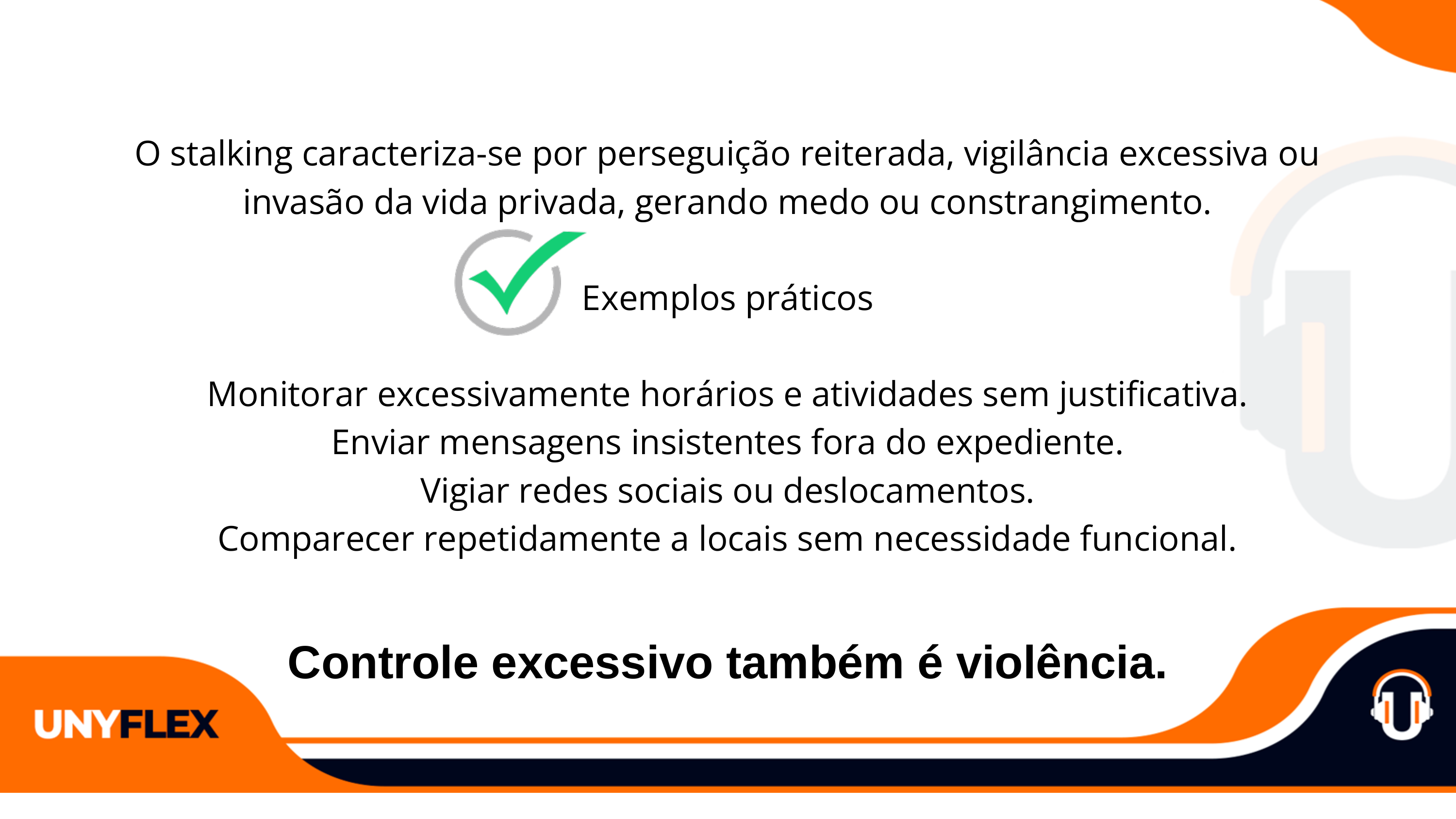

O stalking caracteriza-se por perseguição reiterada, vigilância excessiva ou invasão da vida privada, gerando medo ou constrangimento.

Exemplos práticos

Monitorar excessivamente horários e atividades sem justificativa.
Enviar mensagens insistentes fora do expediente.
Vigiar redes sociais ou deslocamentos.
Comparecer repetidamente a locais sem necessidade funcional.

Controle excessivo também é violência.